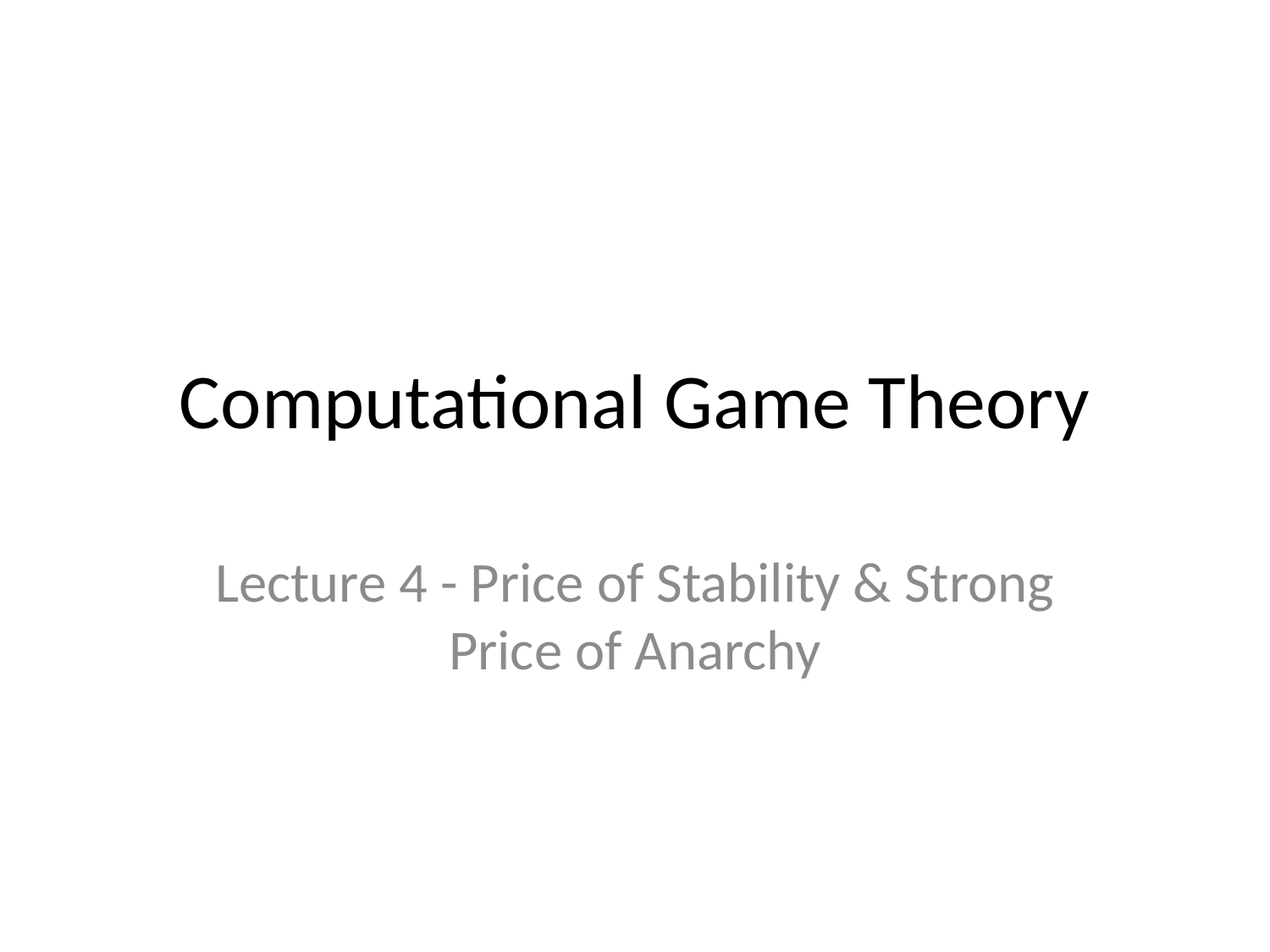

# Computational Game Theory
Lecture 4 - Price of Stability & Strong Price of Anarchy